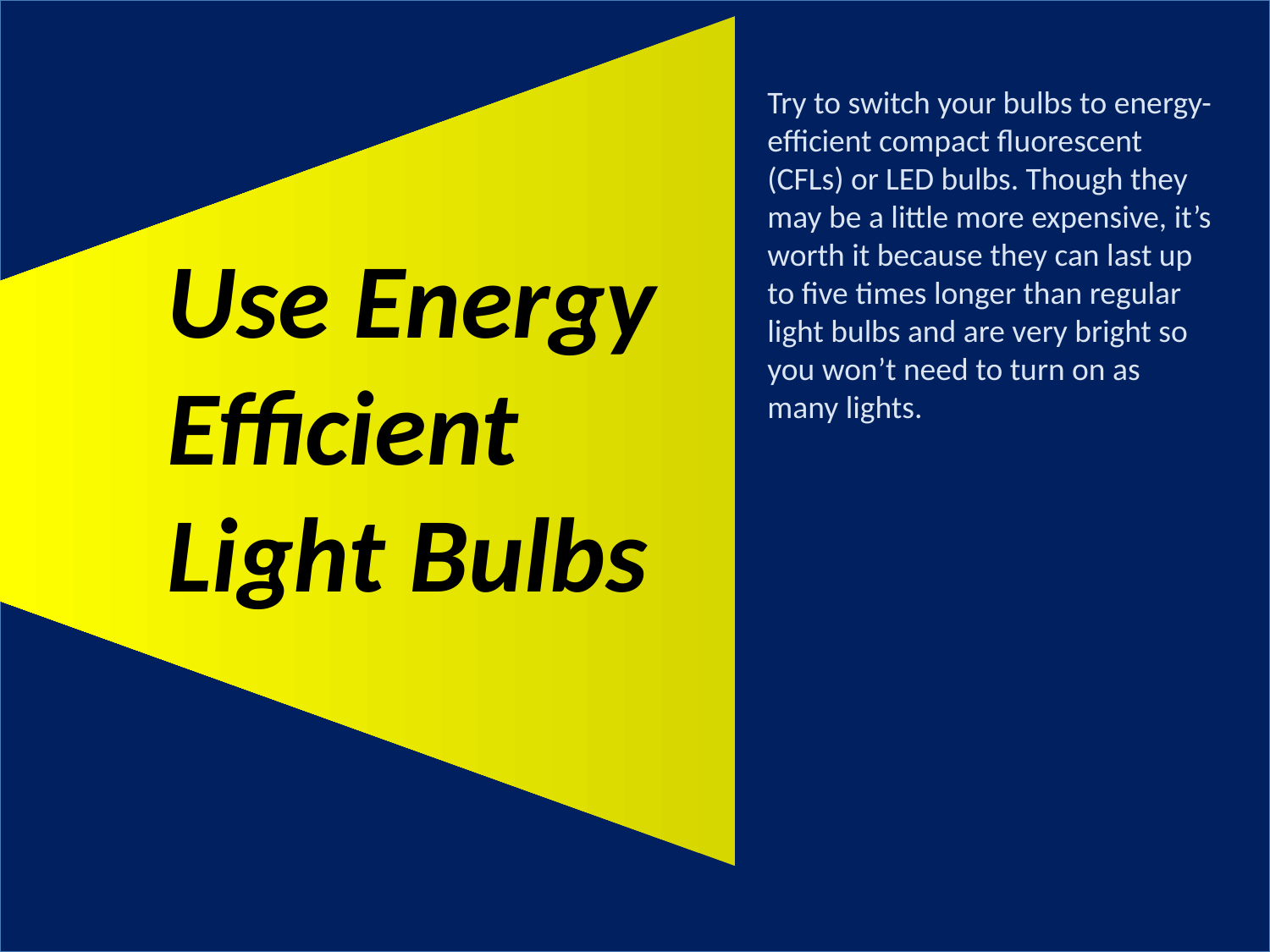

Try to switch your bulbs to energy-efficient compact fluorescent (CFLs) or LED bulbs. Though they may be a little more expensive, it’s worth it because they can last up to five times longer than regular light bulbs and are very bright so you won’t need to turn on as many lights.

Use Energy Efficient Light Bulbs